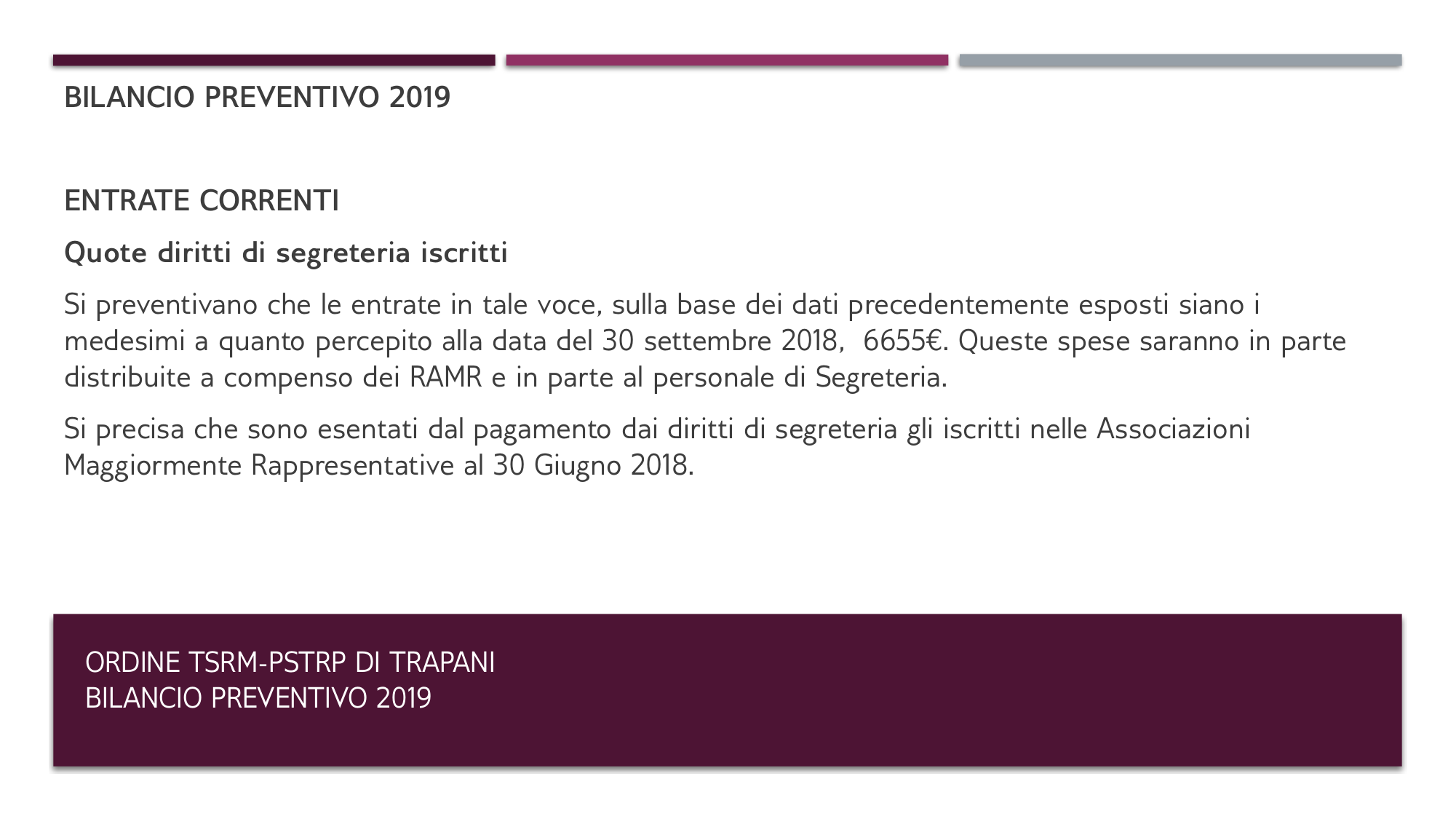

BILANCIO PREVENTIVO 2019

ENTRATE CORRENTI
Quote diritti di segreteria iscritti
Si preventivano che le entrate in tale voce, sulla base dei dati precedentemente esposti siano i medesimi a quanto percepito alla data del 30 settembre 2018,  6655€. Queste spese saranno in parte distribuite a compenso dei RAMR e in parte al personale di Segreteria.
Si precisa che sono esentati dal pagamento dai diritti di segreteria gli iscritti nelle Associazioni Maggiormente Rappresentative al 30 Giugno 2018.

Ordine tsrm-pstrp di trapani
bilancio Preventivo 2019